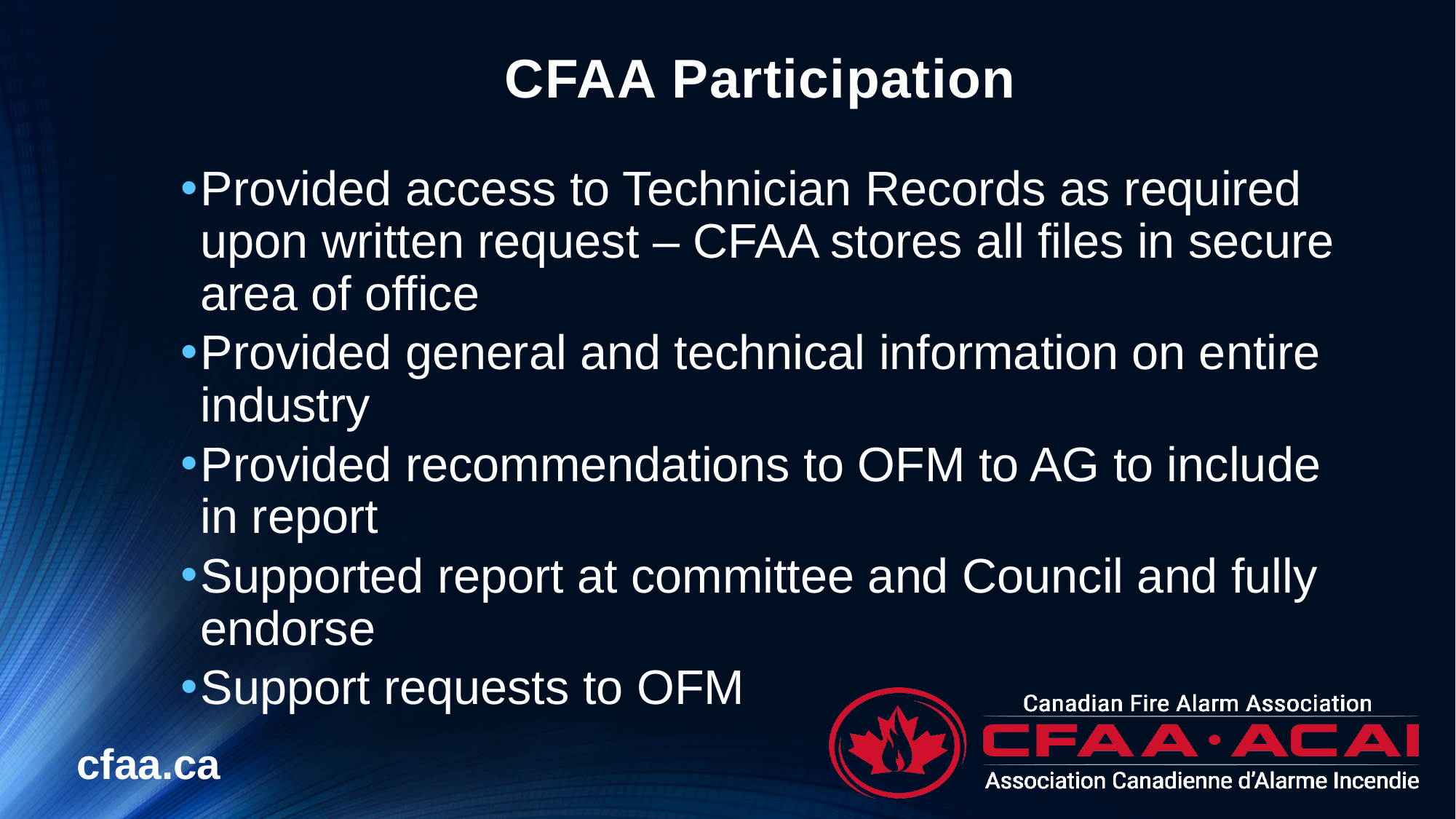

# CFAA Participation
Provided access to Technician Records as required upon written request – CFAA stores all files in secure area of office
Provided general and technical information on entire industry
Provided recommendations to OFM to AG to include in report
Supported report at committee and Council and fully endorse
Support requests to OFM

cfaa.ca